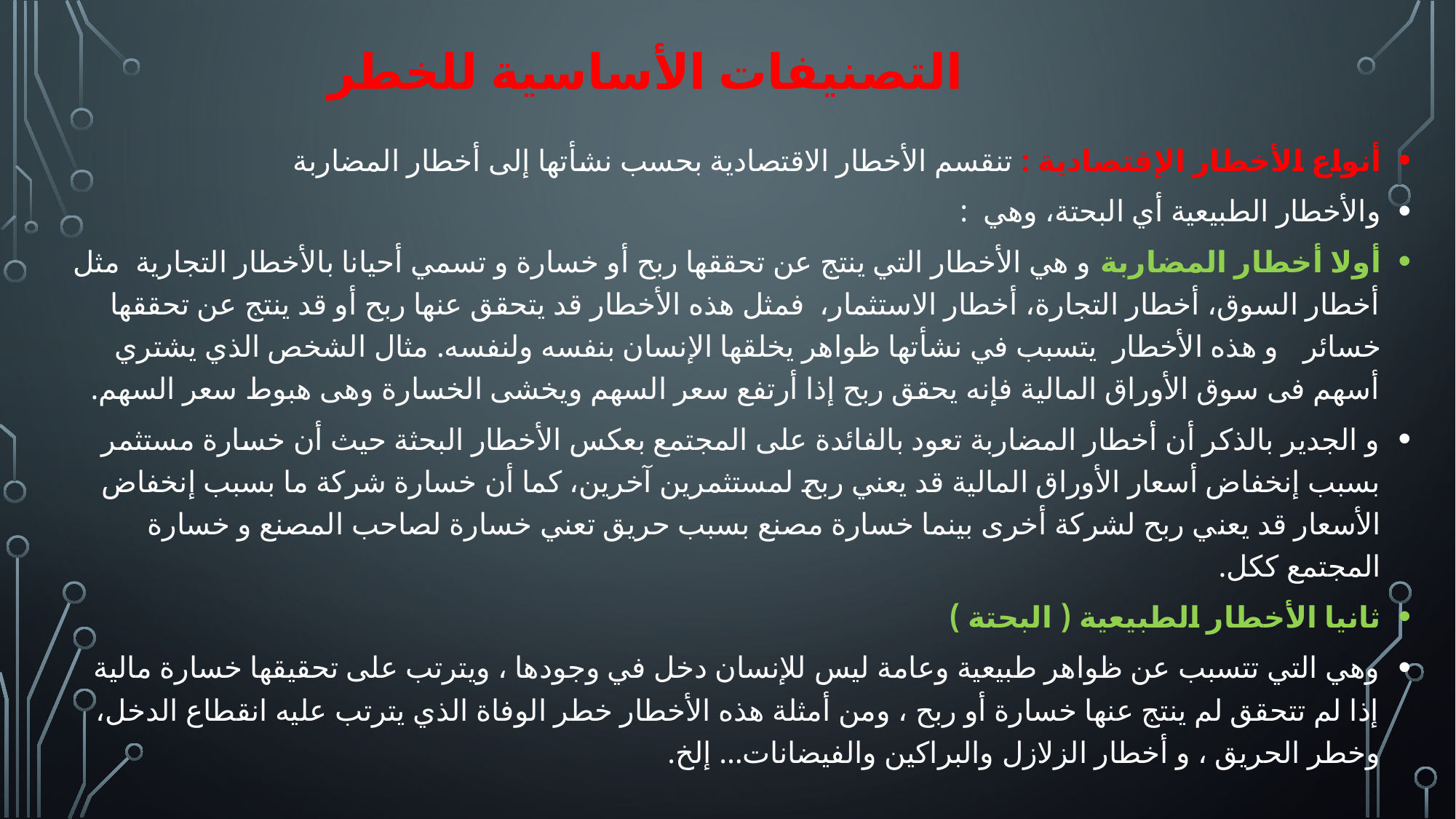

التصنيفات الأساسية للخطر
أنواع الأخطار الإقتصادية : تنقسم الأخطار الاقتصادية بحسب نشأتها إلى أخطار المضاربة
والأخطار الطبيعية أي البحتة، وهي  :
أولا أخطار المضاربة و هي الأخطار التي ينتج عن تحققها ربح أو خسارة و تسمي أحيانا بالأخطار التجارية  مثل أخطار السوق، أخطار التجارة، أخطار الاستثمار،  فمثل هذه الأخطار قد يتحقق عنها ربح أو قد ينتج عن تحققها خسائر   و هذه الأخطار  يتسبب في نشأتها ظواهر يخلقها الإنسان بنفسه ولنفسه. مثال الشخص الذي يشتري أسهم فى سوق الأوراق المالية فإنه يحقق ربح إذا أرتفع سعر السهم ويخشى الخسارة وهى هبوط سعر السهم.
و الجدير بالذكر أن أخطار المضاربة تعود بالفائدة على المجتمع بعكس الأخطار البحثة حيث أن خسارة مستثمر بسبب إنخفاض أسعار الأوراق المالية قد يعني ربح لمستثمرين آخرين، كما أن خسارة شركة ما بسبب إنخفاض الأسعار قد يعني ربح لشركة أخرى بينما خسارة مصنع بسبب حريق تعني خسارة لصاحب المصنع و خسارة المجتمع ككل.
ثانيا الأخطار الطبيعية ( البحتة )
وهي التي تتسبب عن ظواهر طبيعية وعامة ليس للإنسان دخل في وجودها ، ويترتب على تحقيقها خسارة مالية إذا لم تتحقق لم ينتج عنها خسارة أو ربح ، ومن أمثلة هذه الأخطار خطر الوفاة الذي يترتب عليه انقطاع الدخل، وخطر الحريق ، و أخطار الزلازل والبراكين والفيضانات… إلخ.